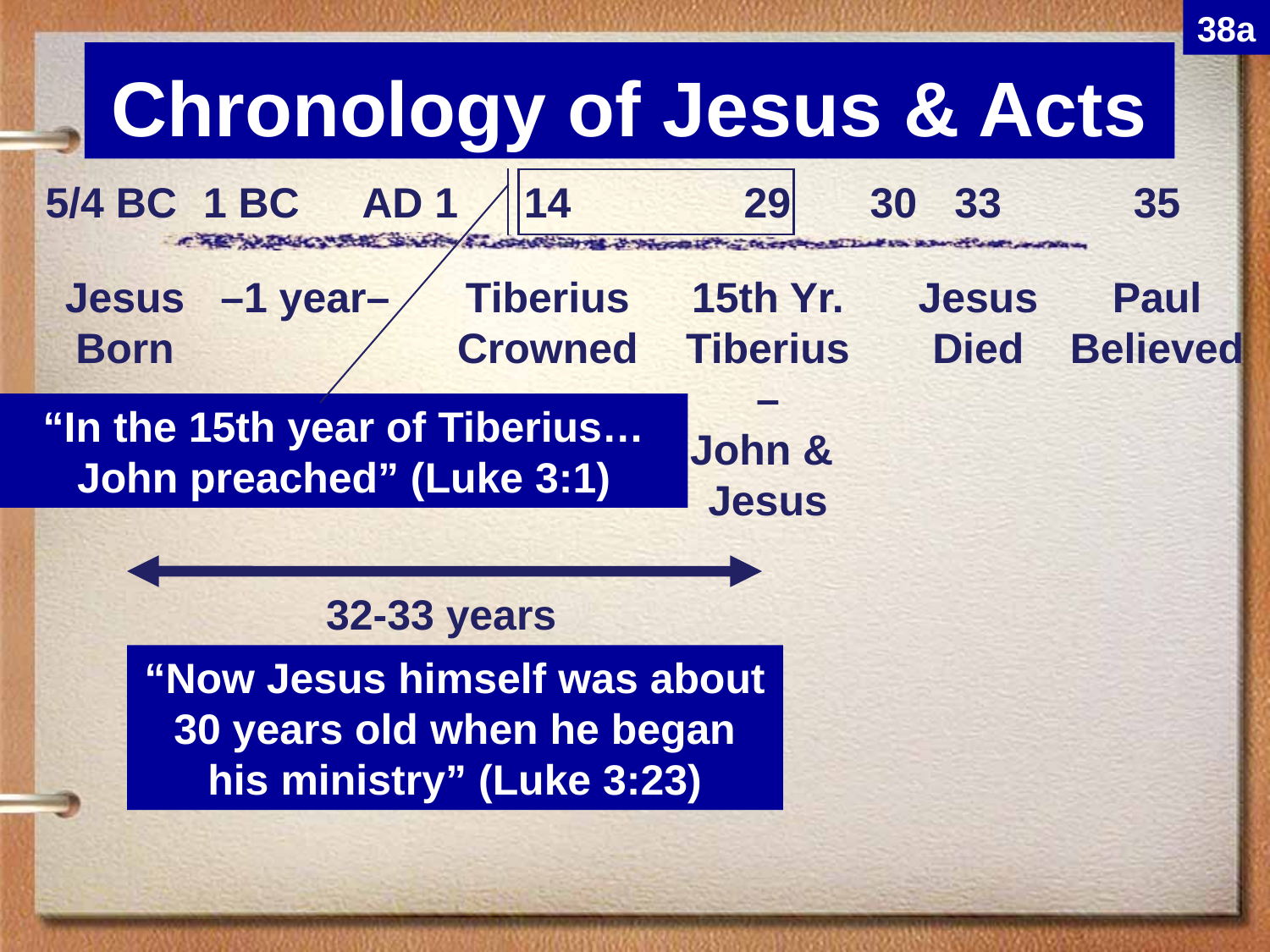

38a
Chronology of Jesus & Acts
5/4 BC
1 BC
AD 1
14

29
30
33
35
Jesus
Born
–1 year–
Tiberius
Crowned
15th Yr.
Tiberius
–
John &
Jesus
Jesus
Died
Paul
Believed
“In the 15th year of Tiberius… John preached” (Luke 3:1)

32-33 years
“Now Jesus himself was about 30 years old when he began his ministry” (Luke 3:23)